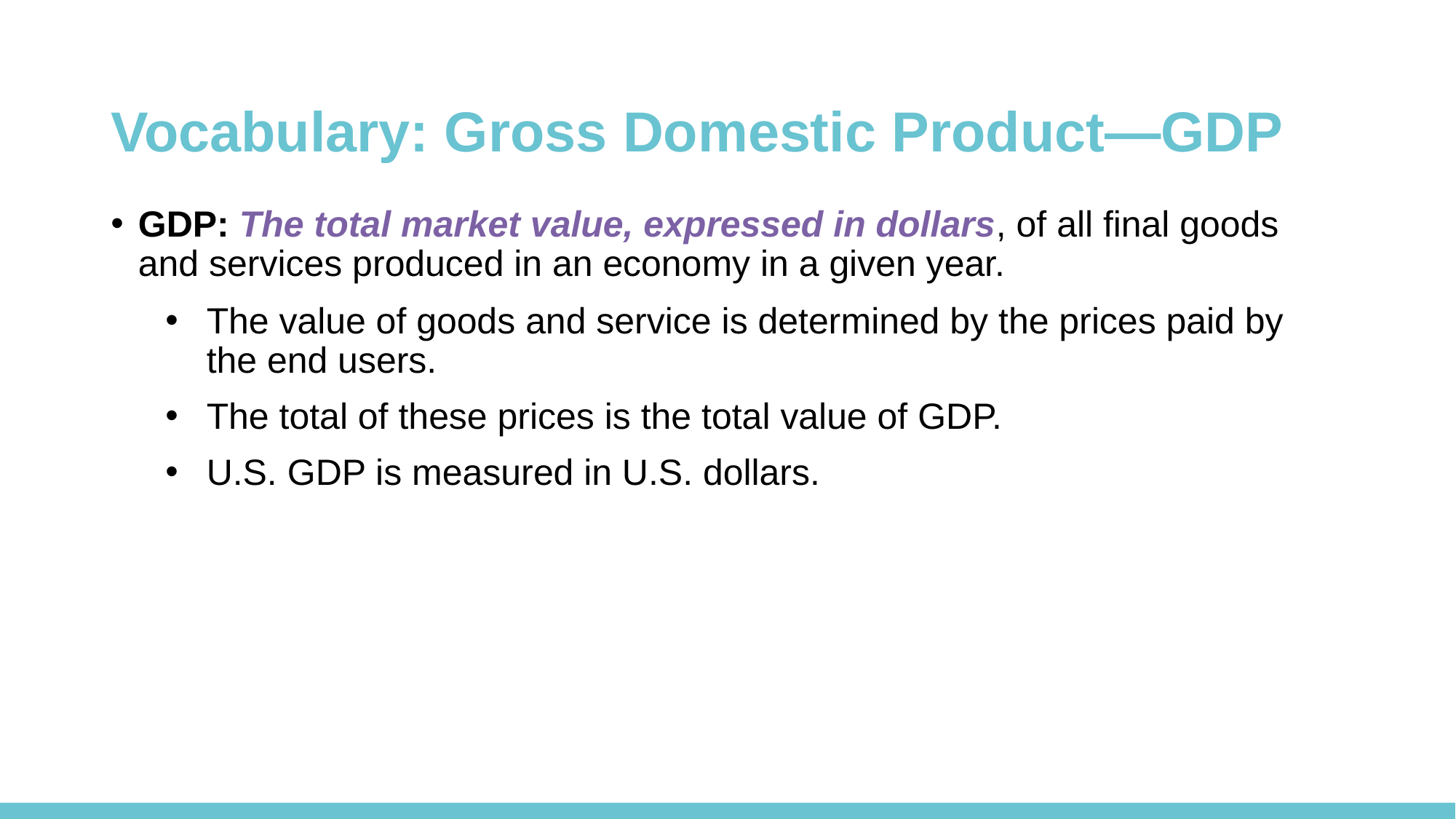

# Vocabulary: Gross Domestic Product—GDP
GDP: The total market value, expressed in dollars, of all final goods and services produced in an economy in a given year.
The value of goods and service is determined by the prices paid by the end users.
The total of these prices is the total value of GDP.
U.S. GDP is measured in U.S. dollars.